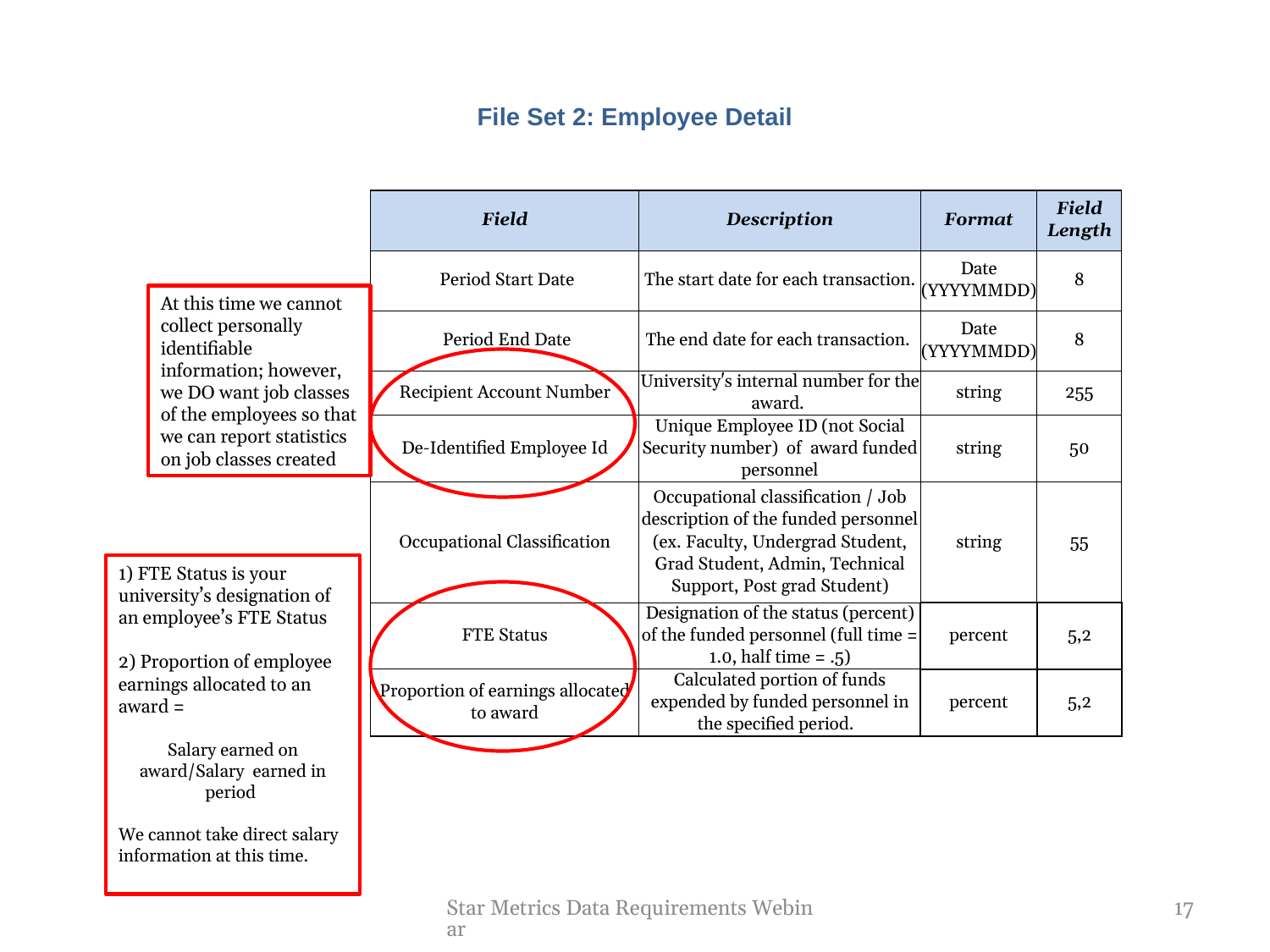

File Set 2: Employee Detail
| Field | Description | Format | Field Length |
| --- | --- | --- | --- |
| Period Start Date | The start date for each transaction. | Date (YYYYMMDD) | 8 |
| Period End Date | The end date for each transaction. | Date (YYYYMMDD) | 8 |
| Recipient Account Number | University's internal number for the award. | string | 255 |
| De-Identified Employee Id | Unique Employee ID (not Social Security number) of award funded personnel | string | 50 |
| Occupational Classification | Occupational classification / Job description of the funded personnel (ex. Faculty, Undergrad Student, Grad Student, Admin, Technical Support, Post grad Student) | string | 55 |
| FTE Status | Designation of the status (percent) of the funded personnel (full time = 1.0, half time = .5) | percent | 5,2 |
| Proportion of earnings allocated to award | Calculated portion of funds expended by funded personnel in the specified period. | percent | 5,2 |
At this time we cannot collect personally identifiable information; however, we DO want job classes of the employees so that we can report statistics on job classes created

1) FTE Status is your university’s designation of an employee’s FTE Status

2) Proportion of employee earnings allocated to an award =

Salary earned on award/Salary  earned in period

We cannot take direct salary information at this time.

Star Metrics Data Requirements Webinar
17